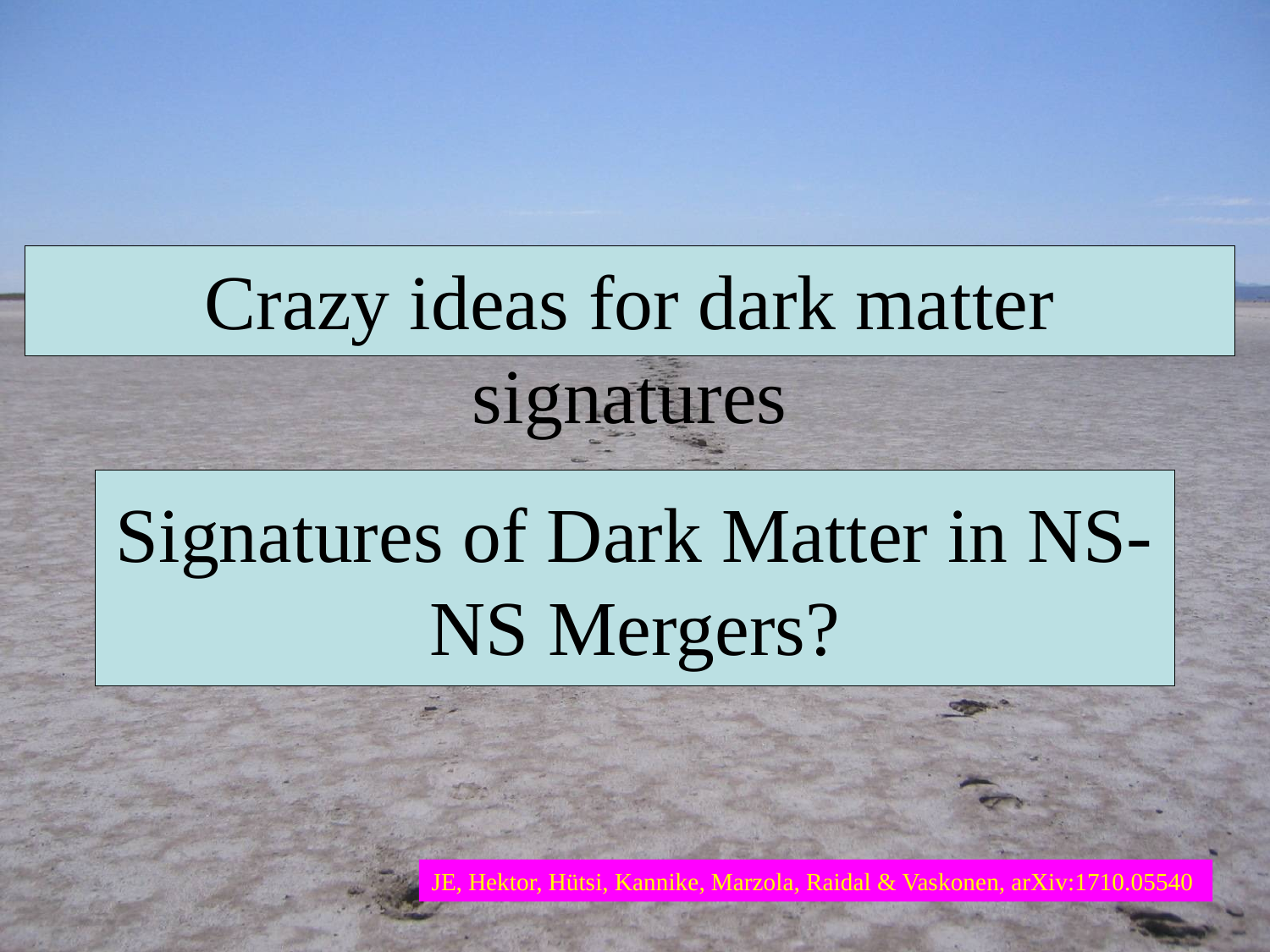

Crazy ideas for dark matter signatures
# Signatures of Dark Matter in NS-NS Mergers?
JE, Hektor, Hütsi, Kannike, Marzola, Raidal & Vaskonen, arXiv:1710.05540